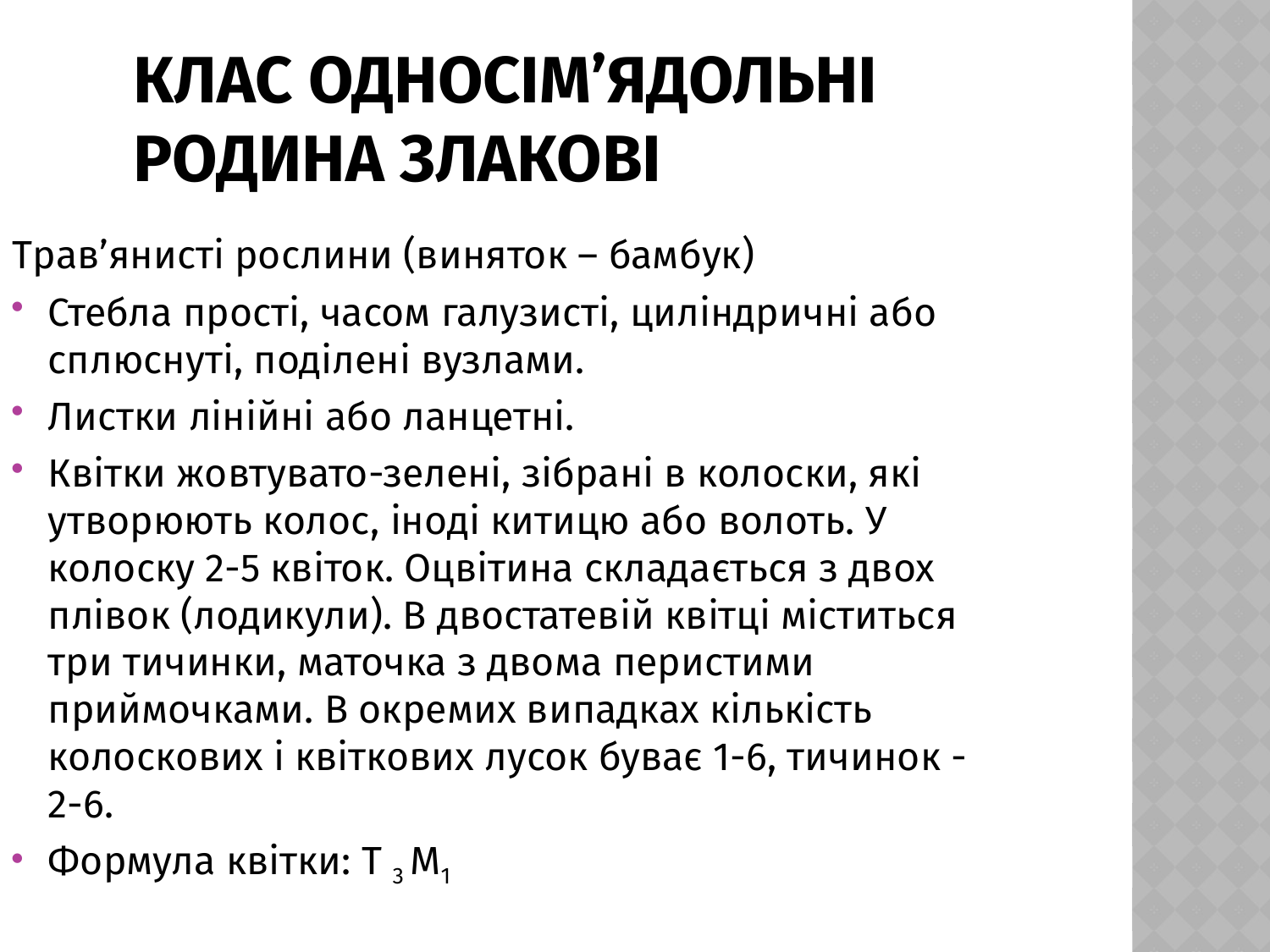

Клас Односім’ядольні
Родина Злакові
Трав’янисті рослини (виняток – бамбук)
Стебла прості, часом галузисті, циліндричні або сплюснуті, поділені вузлами.
Листки лінійні або ланцетні.
Квітки жовтувато-зелені, зібрані в колоски, які утворюють колос, іноді китицю або волоть. У колоску 2-5 квіток. Оцвітина складається з двох плівок (лодикули). В двостатевій квітці міститься три тичинки, маточка з двома перистими приймочками. В окремих випадках кількість колоскових і квіткових лусок буває 1-6, тичинок -2-6.
Формула квітки: Т 3 М1